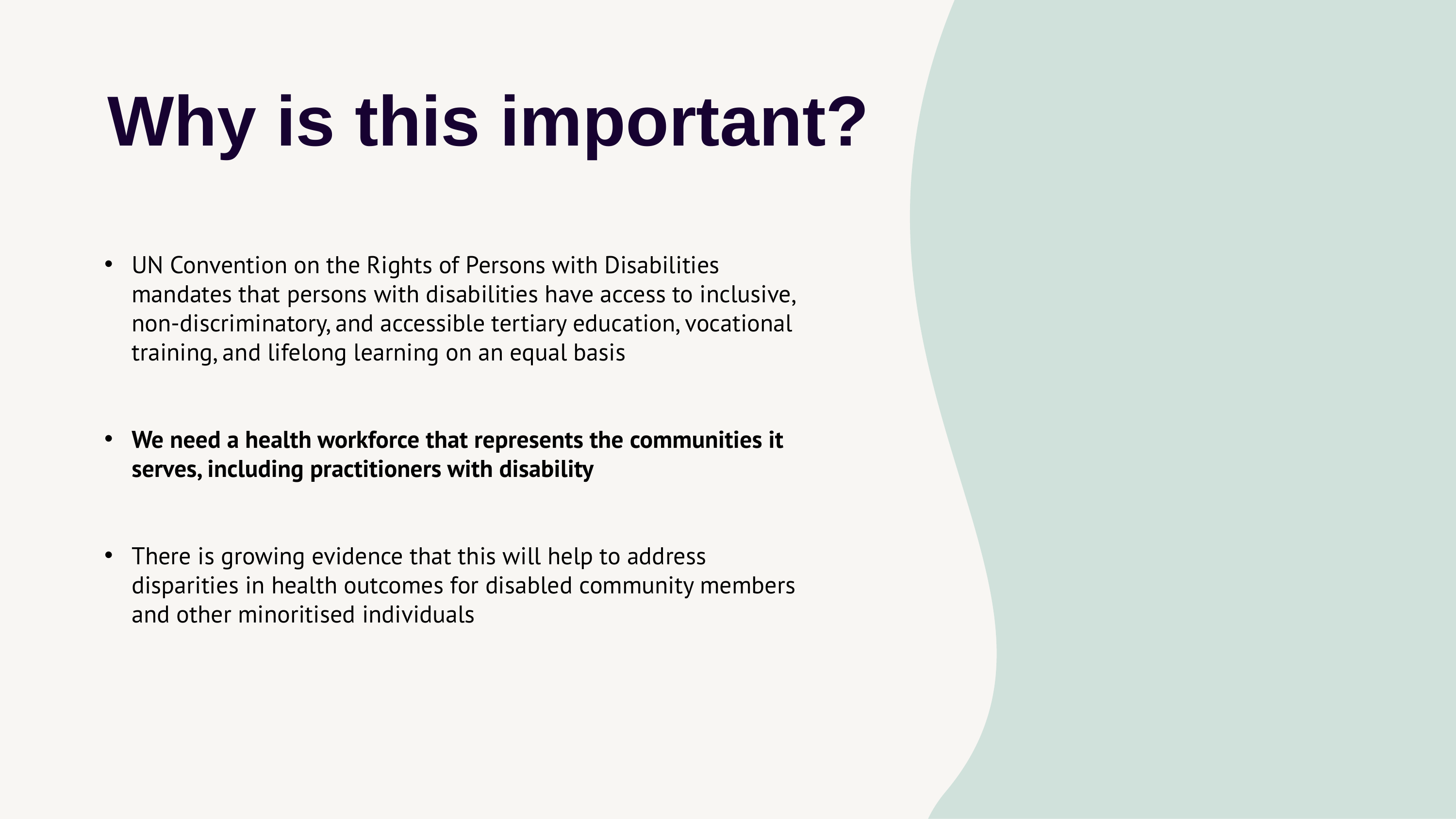

# Why is this important?
UN Convention on the Rights of Persons with Disabilities mandates that persons with disabilities have access to inclusive, non-discriminatory, and accessible tertiary education, vocational training, and lifelong learning on an equal basis​

We need a health workforce that represents the communities it serves, including practitioners with disability​

There is growing evidence that this will help to address disparities in health outcomes for disabled community members and other minoritised individuals